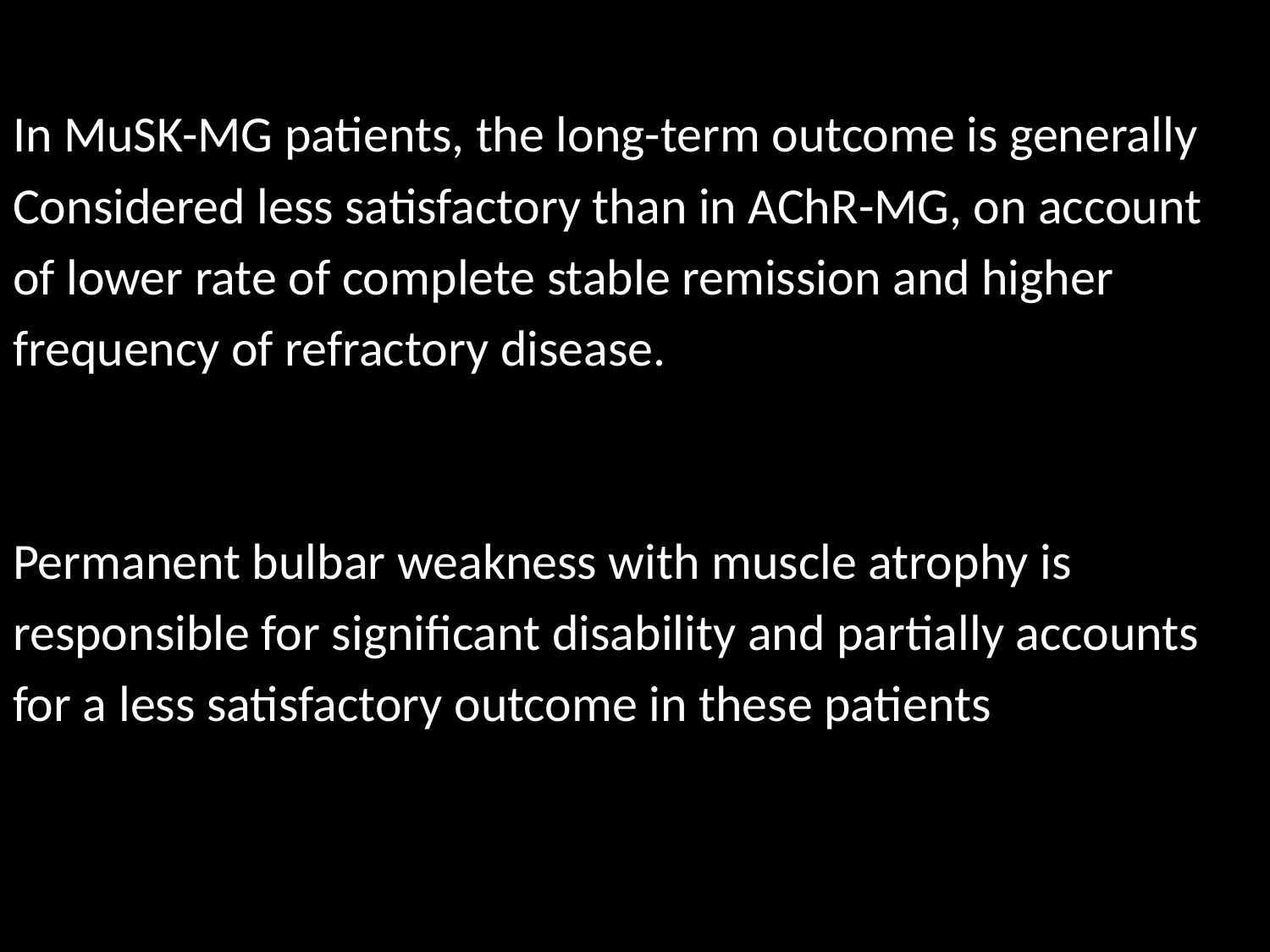

#
In MuSK-MG patients, the long-term outcome is generally
Considered less satisfactory than in AChR-MG, on account
of lower rate of complete stable remission and higher
frequency of refractory disease.

Permanent bulbar weakness with muscle atrophy is
responsible for significant disability and partially accounts
for a less satisfactory outcome in these patients